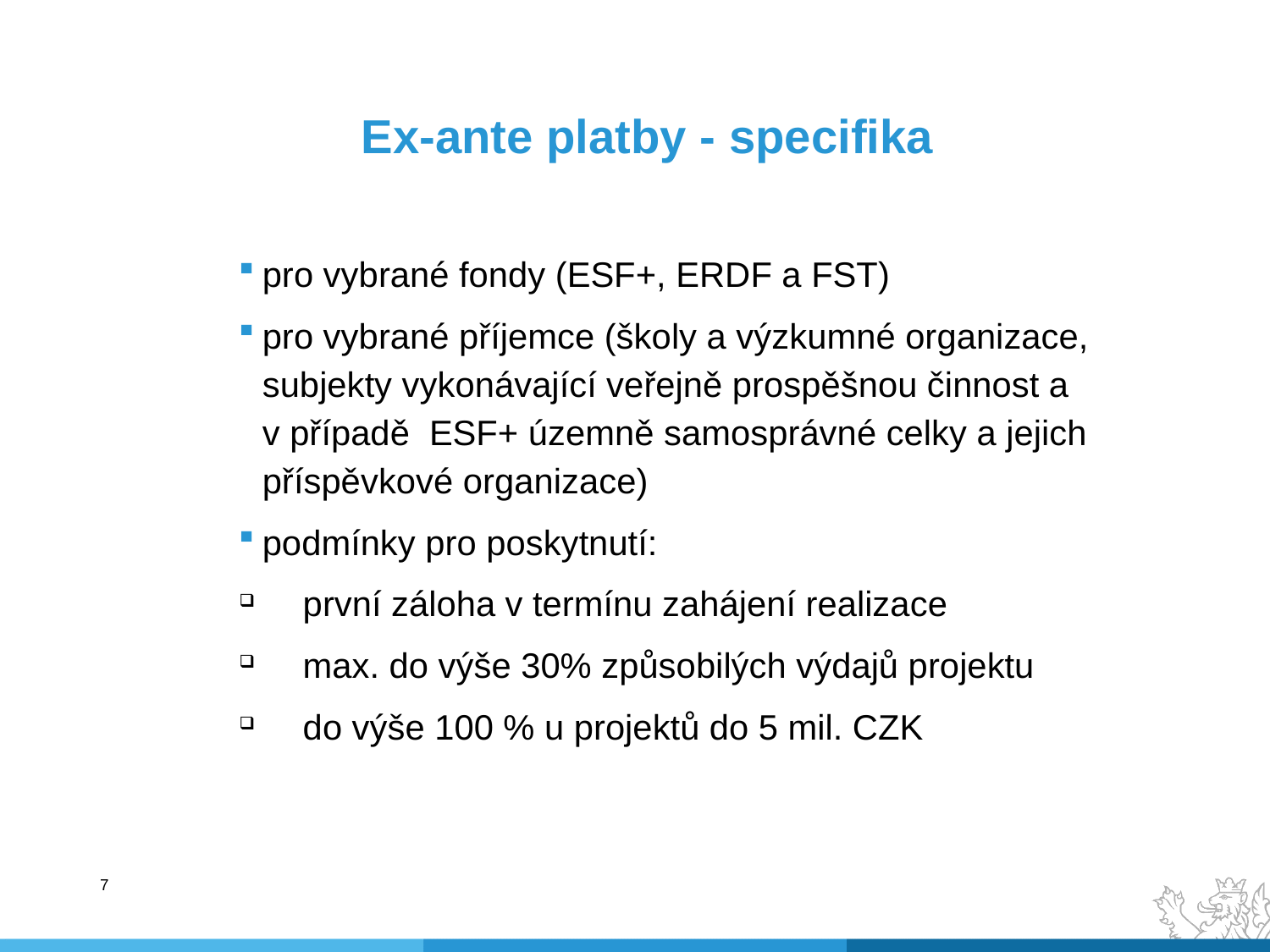

# Ex-ante platby - specifika
pro vybrané fondy (ESF+, ERDF a FST)
pro vybrané příjemce (školy a výzkumné organizace, subjekty vykonávající veřejně prospěšnou činnost a v případě  ESF+ územně samosprávné celky a jejich příspěvkové organizace)
podmínky pro poskytnutí:
první záloha v termínu zahájení realizace
max. do výše 30% způsobilých výdajů projektu
do výše 100 % u projektů do 5 mil. CZK

7